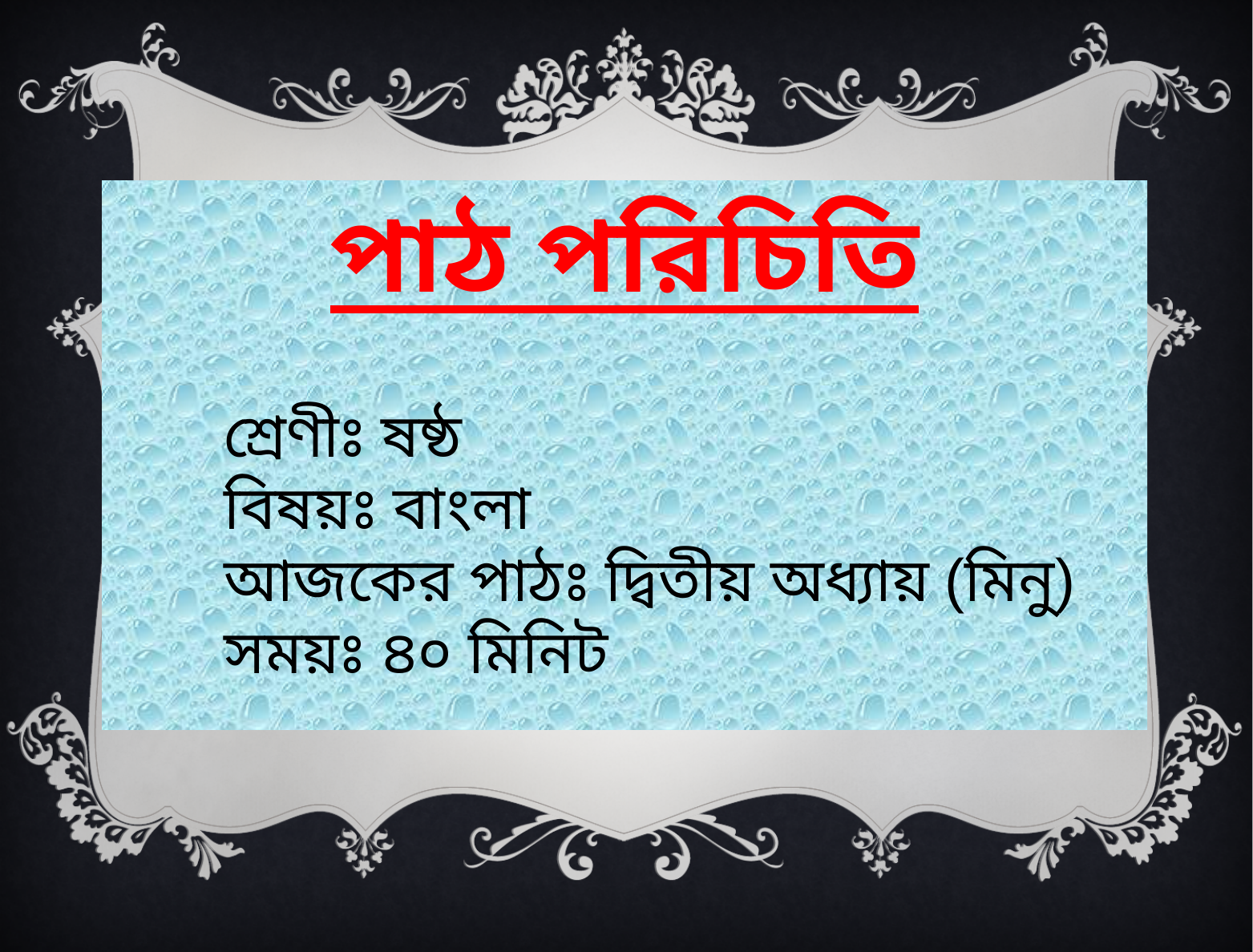

পাঠ পরিচিতি

       শ্রেণীঃ ষষ্ঠ
       বিষয়ঃ বাংলা
       আজকের পাঠঃ দ্বিতীয় অধ্যায় (মিনু)
       সময়ঃ ৪০ মিনিট